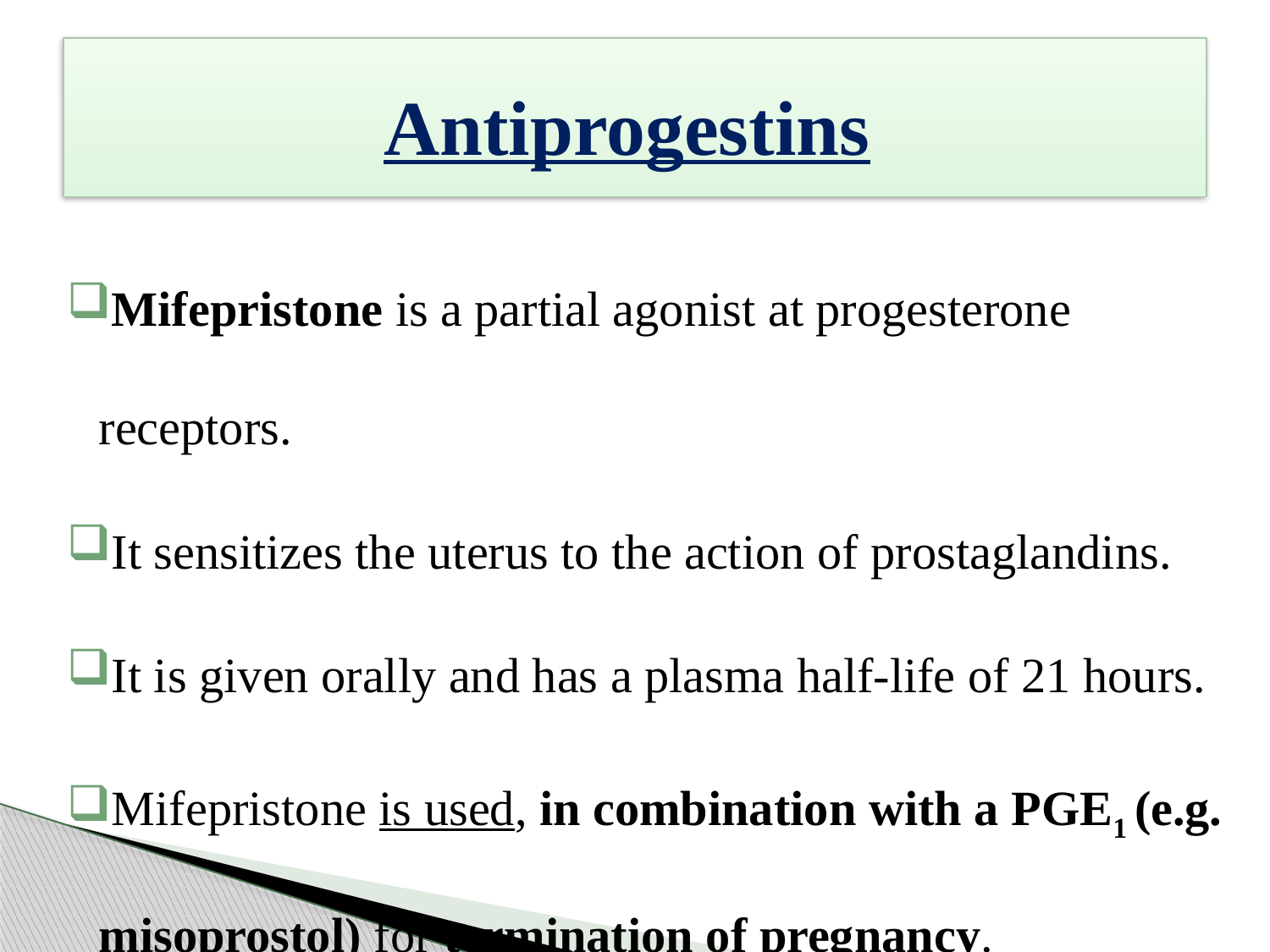

# Antiprogestins
Mifepristone is a partial agonist at progesterone receptors.
It sensitizes the uterus to the action of prostaglandins.
It is given orally and has a plasma half-life of 21 hours.
Mifepristone is used, in combination with a PGE1 (e.g. misoprostol) for termination of pregnancy.